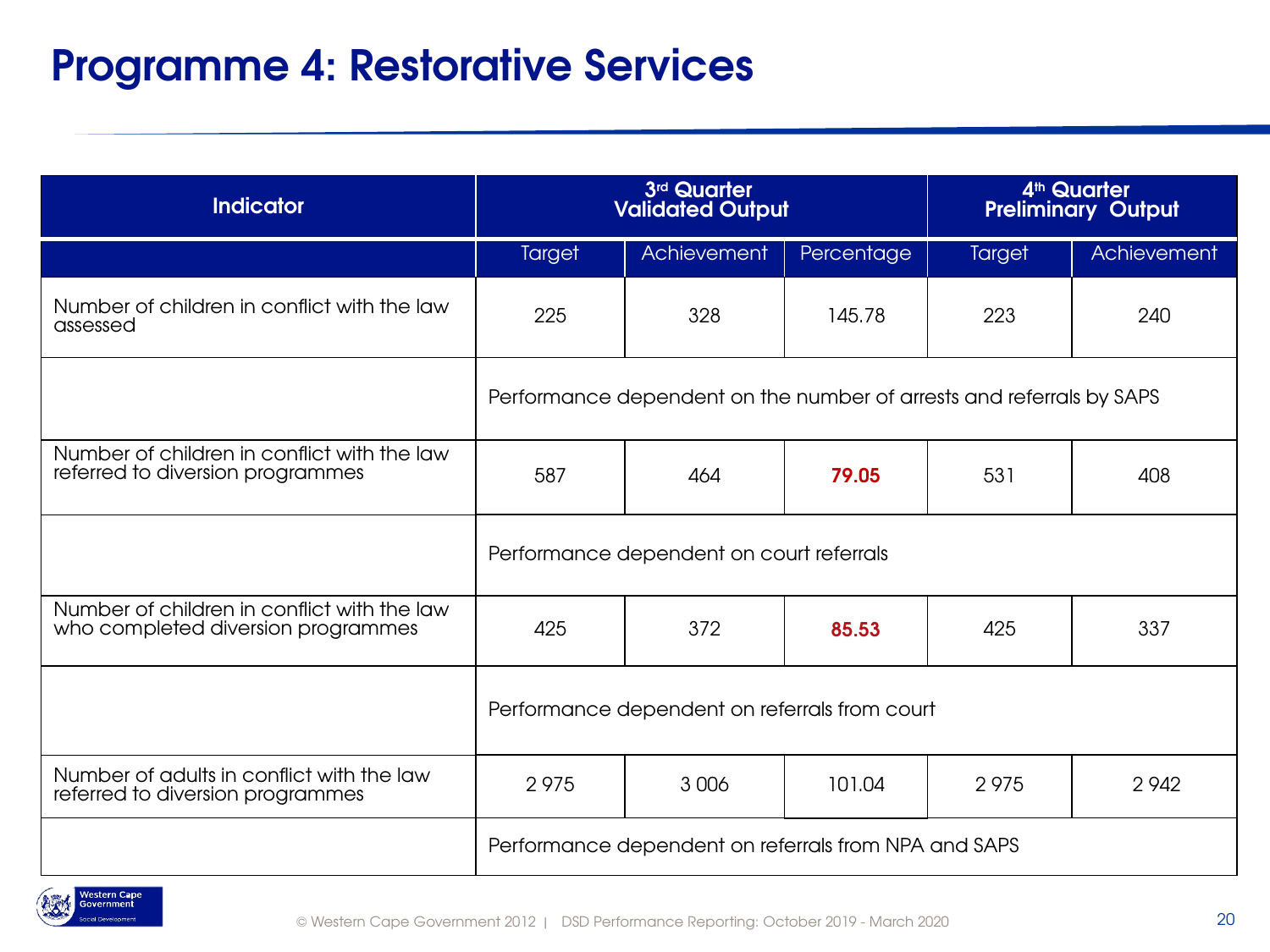

# Programme 4: Restorative Services
| Indicator | 3rd Quarter Validated Output |  |  | 4th Quarter Preliminary Output |  |
| --- | --- | --- | --- | --- | --- |
|  | Target | Achievement | Percentage | Target | Achievement |
| Number of children in conflict with the law assessed | 225 | 328 | 145.78 | 223 | 240 |
|  | Performance dependent on the number of arrests and referrals by SAPS |  |  |  |  |
| Number of children in conflict with the law referred to diversion programmes | 587 | 464 | 79.05 | 531 | 408 |
|  | Performance dependent on court referrals |  |  |  |  |
| Number of children in conflict with the law who completed diversion programmes | 425 | 372 | 85.53 | 425 | 337 |
|  | Performance dependent on referrals from court |  |  |  |  |
| Number of adults in conflict with the law referred to diversion programmes | 2 975 | 3 006 | 101.04 | 2 975 | 2 942 |
|  | Performance dependent on referrals from NPA and SAPS |  |  |  |  |
DSD Performance Reporting: October 2019 - March 2020
20